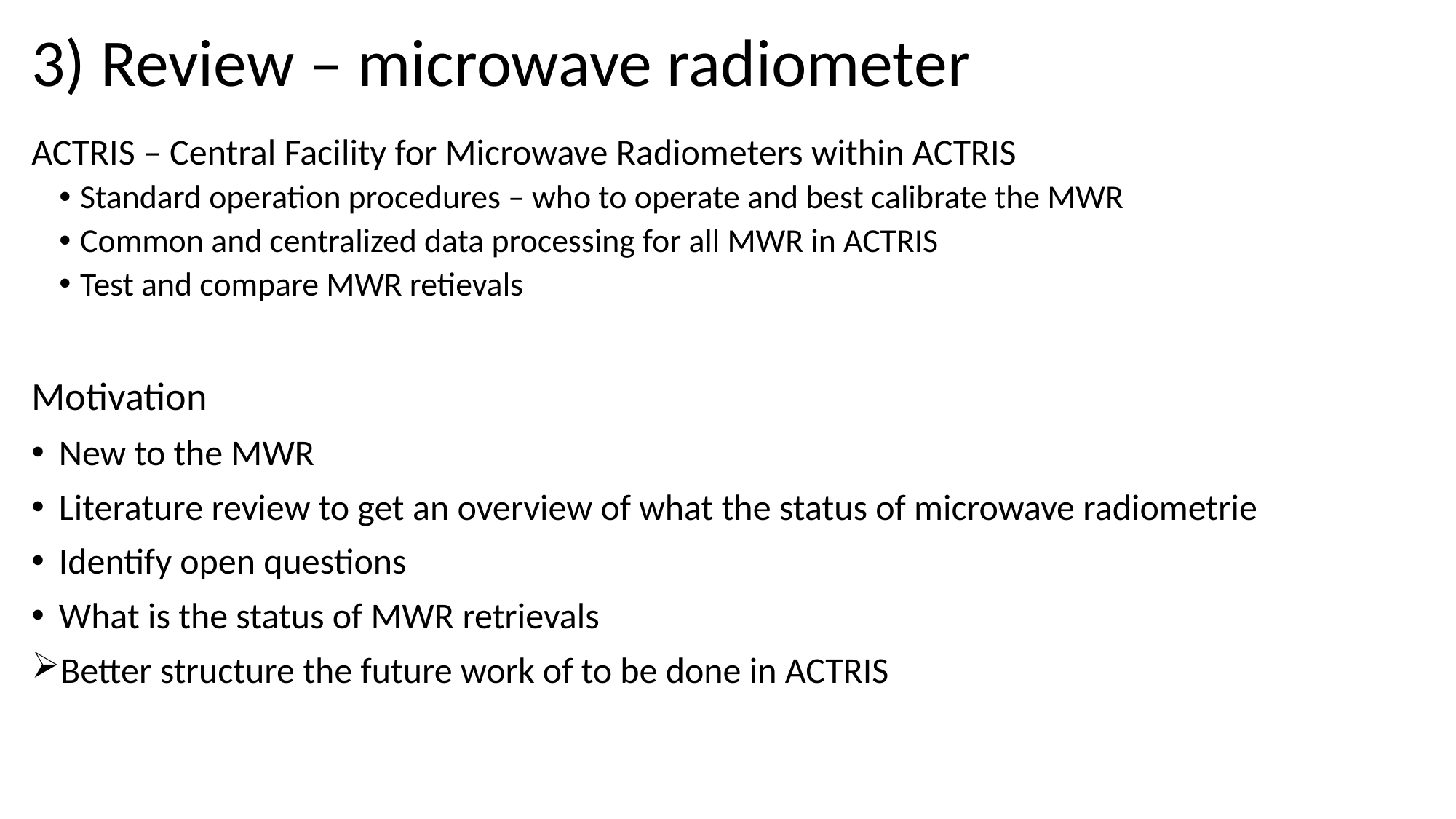

3) Review – microwave radiometer
ACTRIS – Central Facility for Microwave Radiometers within ACTRIS
Standard operation procedures – who to operate and best calibrate the MWR
Common and centralized data processing for all MWR in ACTRIS
Test and compare MWR retievals

Motivation
New to the MWR
Literature review to get an overview of what the status of microwave radiometrie
Identify open questions
What is the status of MWR retrievals
Better structure the future work of to be done in ACTRIS